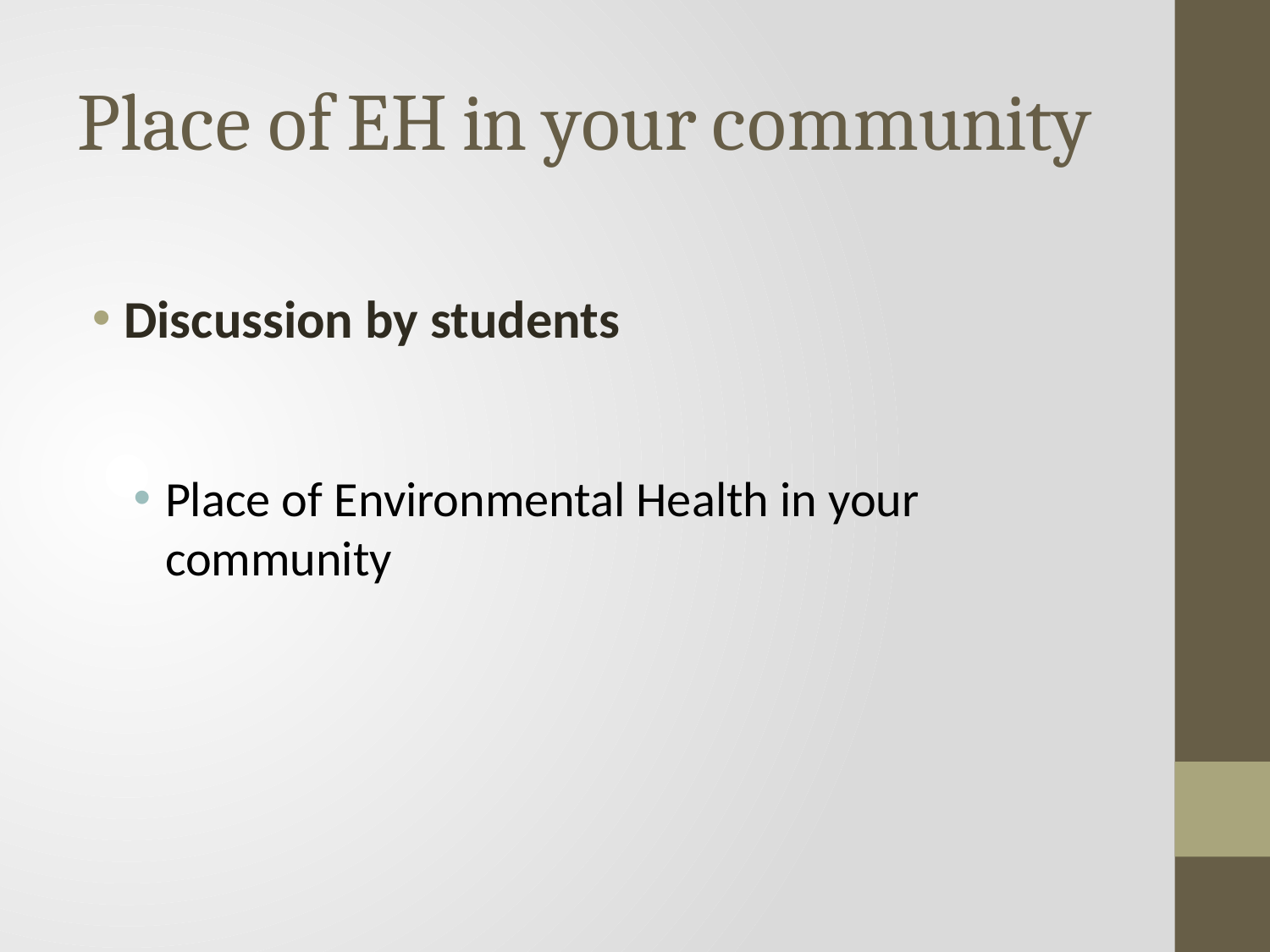

# Place of EH in your community

Discussion by students

Place of Environmental Health in your community